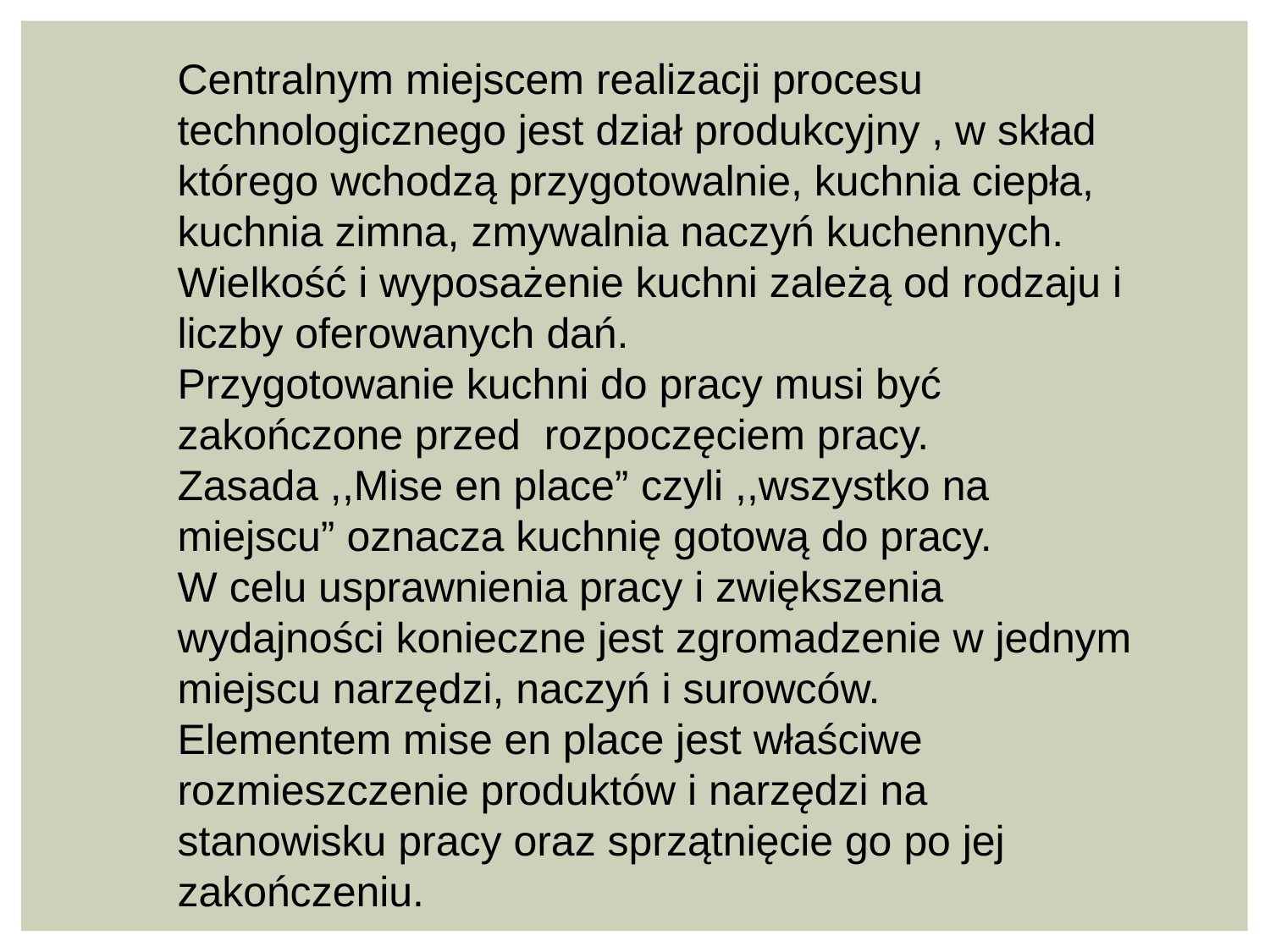

Centralnym miejscem realizacji procesu technologicznego jest dział produkcyjny , w skład którego wchodzą przygotowalnie, kuchnia ciepła, kuchnia zimna, zmywalnia naczyń kuchennych.
Wielkość i wyposażenie kuchni zależą od rodzaju i liczby oferowanych dań.
Przygotowanie kuchni do pracy musi być zakończone przed  rozpoczęciem pracy.
Zasada ,,Mise en place” czyli ,,wszystko na miejscu” oznacza kuchnię gotową do pracy.
W celu usprawnienia pracy i zwiększenia wydajności konieczne jest zgromadzenie w jednym miejscu narzędzi, naczyń i surowców.
Elementem mise en place jest właściwe rozmieszczenie produktów i narzędzi na stanowisku pracy oraz sprzątnięcie go po jej zakończeniu.